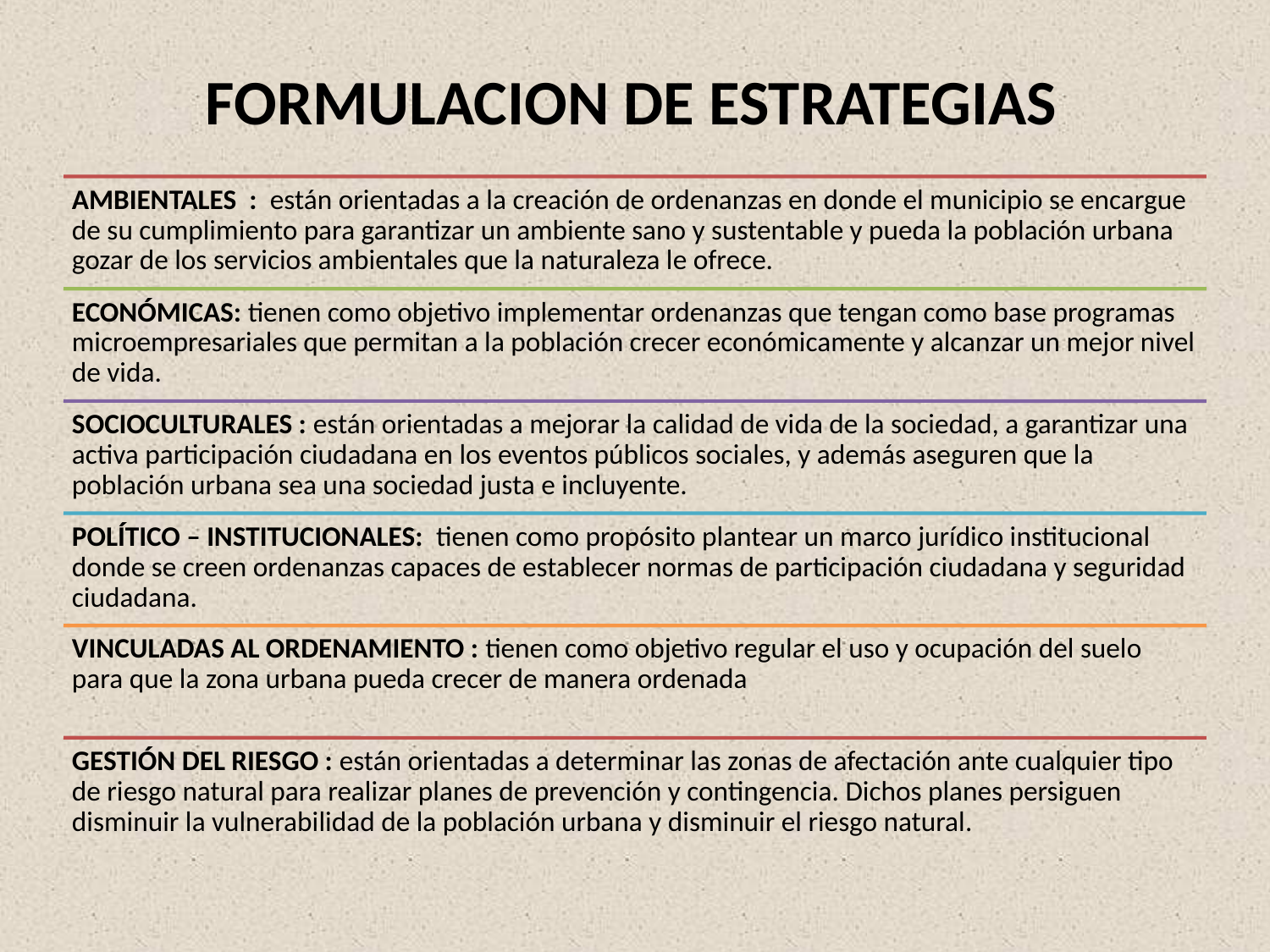

# FORMULACION DE ESTRATEGIAS
AMBIENTALES  :  están orientadas a la creación de ordenanzas en donde el municipio se encargue de su cumplimiento para garantizar un ambiente sano y sustentable y pueda la población urbana gozar de los servicios ambientales que la naturaleza le ofrece.
ECONÓMICAS: tienen como objetivo implementar ordenanzas que tengan como base programas microempresariales que permitan a la población crecer económicamente y alcanzar un mejor nivel de vida.
SOCIOCULTURALES : están orientadas a mejorar la calidad de vida de la sociedad, a garantizar una activa participación ciudadana en los eventos públicos sociales, y además aseguren que la población urbana sea una sociedad justa e incluyente.
POLÍTICO – INSTITUCIONALES:  tienen como propósito plantear un marco jurídico institucional donde se creen ordenanzas capaces de establecer normas de participación ciudadana y seguridad ciudadana.
VINCULADAS AL ORDENAMIENTO : tienen como objetivo regular el uso y ocupación del suelo para que la zona urbana pueda crecer de manera ordenada
GESTIÓN DEL RIESGO : están orientadas a determinar las zonas de afectación ante cualquier tipo de riesgo natural para realizar planes de prevención y contingencia. Dichos planes persiguen disminuir la vulnerabilidad de la población urbana y disminuir el riesgo natural.